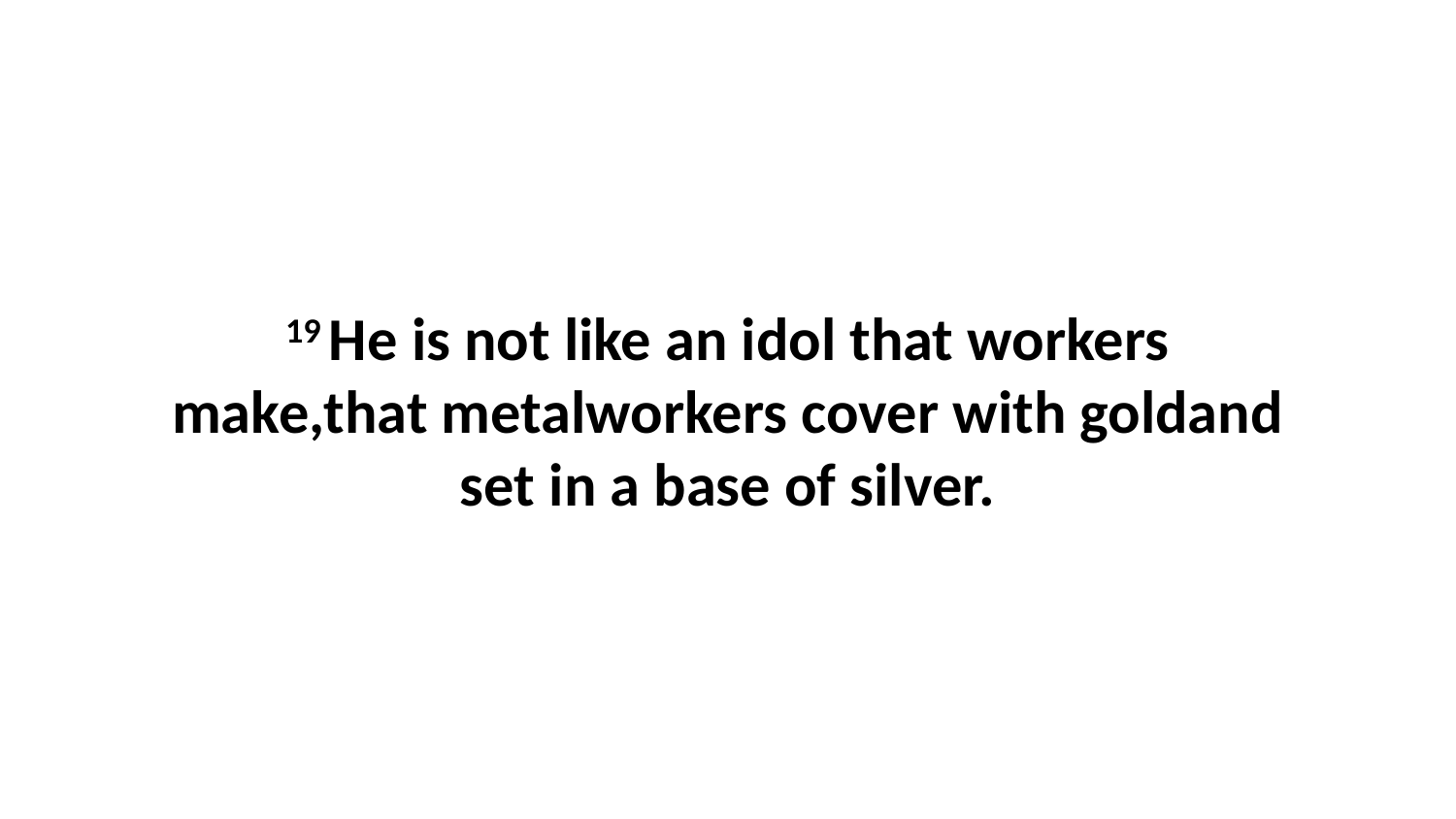

19 He is not like an idol that workers make,that metalworkers cover with goldand set in a base of silver.